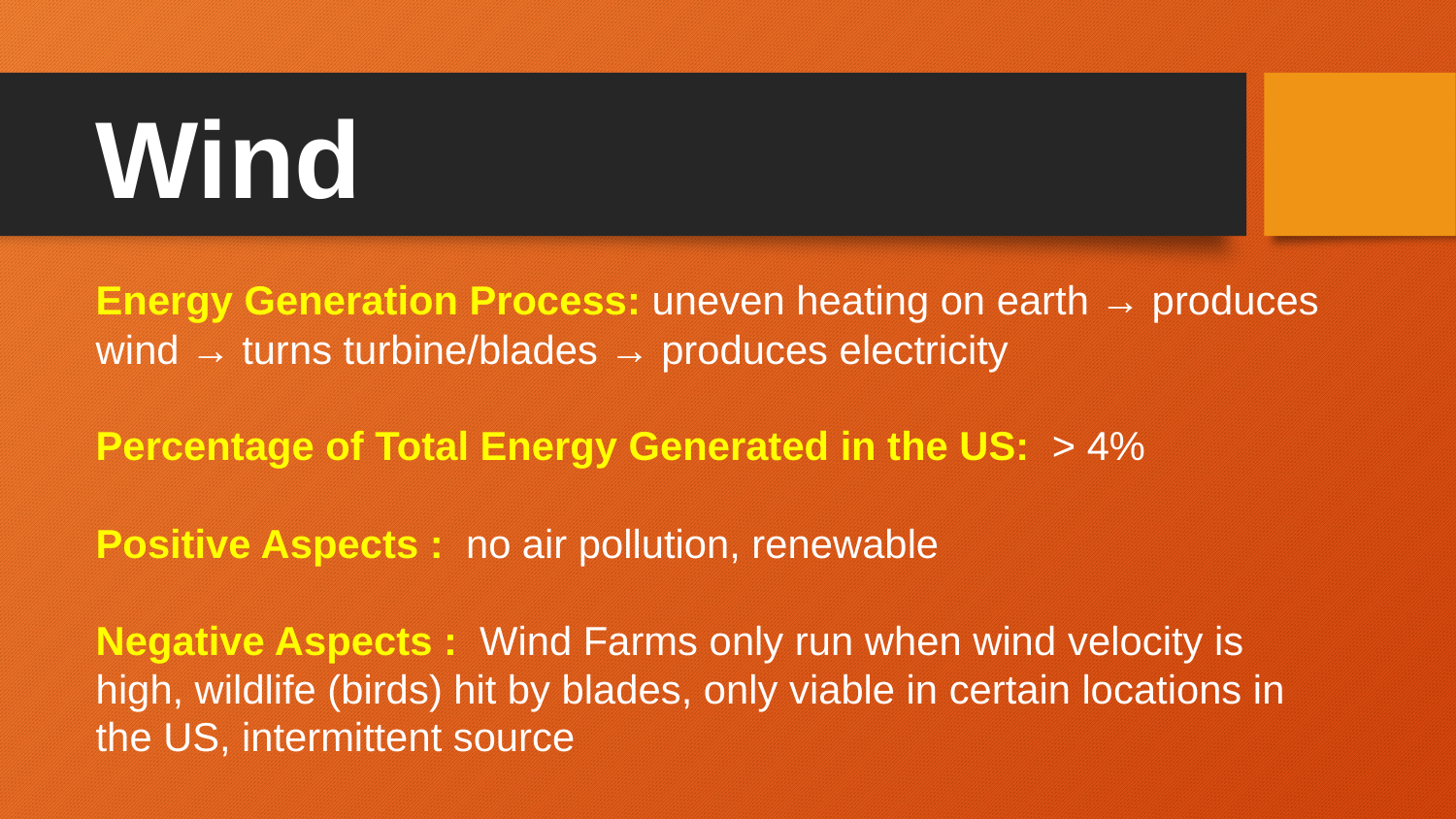

# Wind
Energy Generation Process: uneven heating on earth → produces wind → turns turbine/blades → produces electricity

Percentage of Total Energy Generated in the US:  > 4%

Positive Aspects :  no air pollution, renewable

Negative Aspects :  Wind Farms only run when wind velocity is high, wildlife (birds) hit by blades, only viable in certain locations in the US, intermittent source